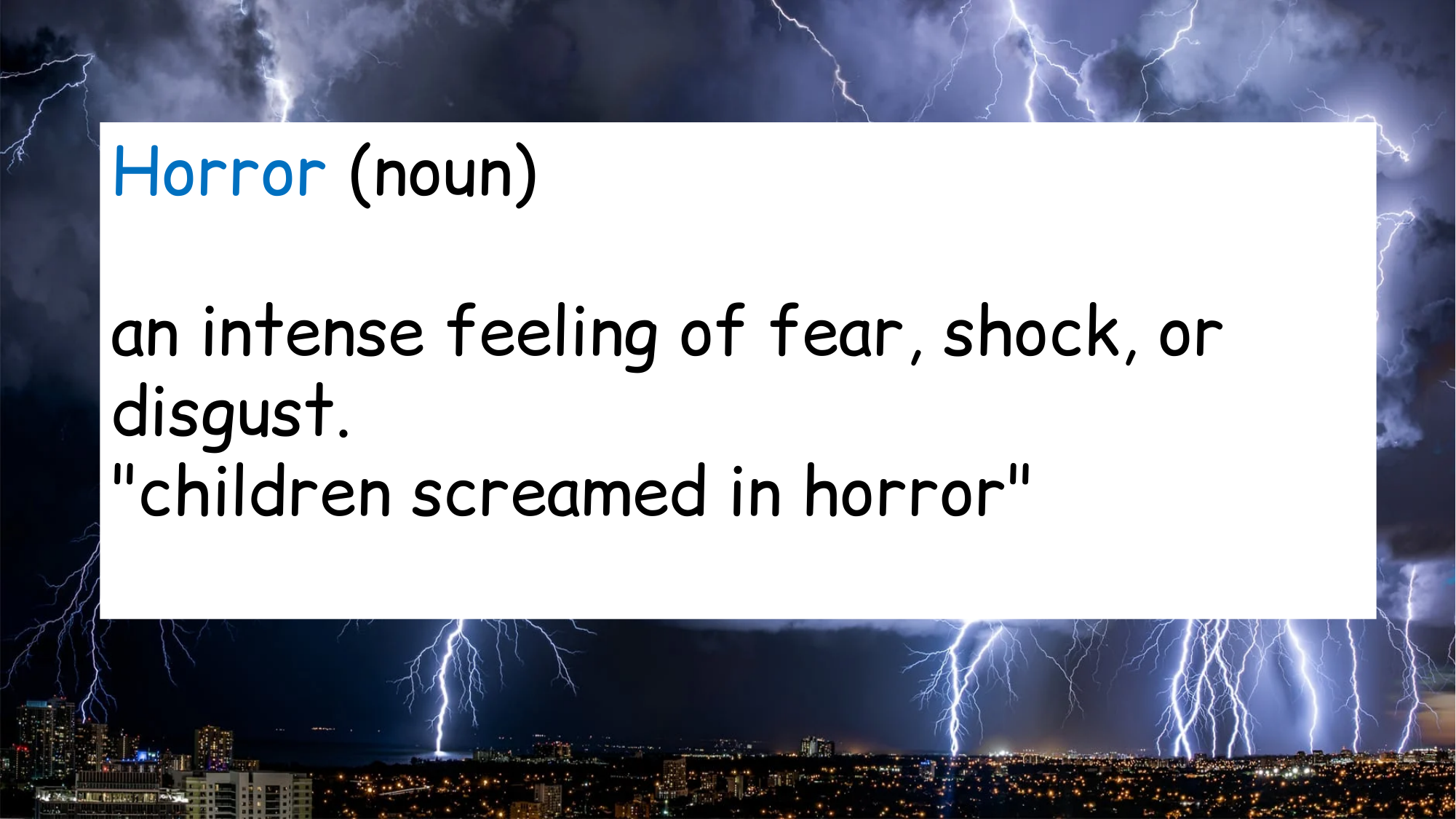

Horror (noun)

an intense feeling of fear, shock, or disgust.
"children screamed in horror"